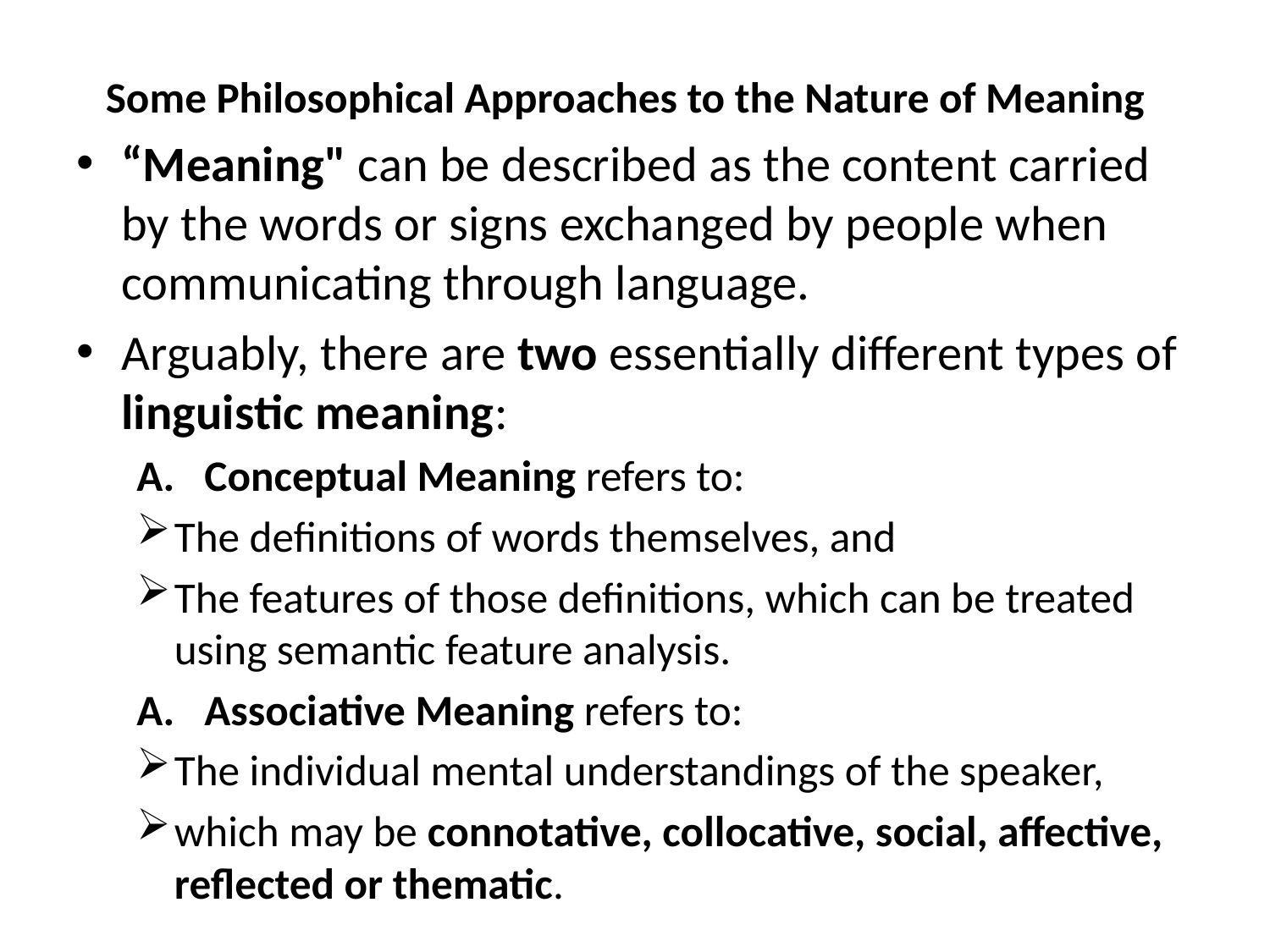

Some Philosophical Approaches to the Nature of Meaning
“Meaning" can be described as the content carried by the words or signs exchanged by people when communicating through language.
Arguably, there are two essentially different types of linguistic meaning:
Conceptual Meaning refers to:
The definitions of words themselves, and
The features of those definitions, which can be treated using semantic feature analysis.
Associative Meaning refers to:
The individual mental understandings of the speaker,
which may be connotative, collocative, social, affective, reflected or thematic.